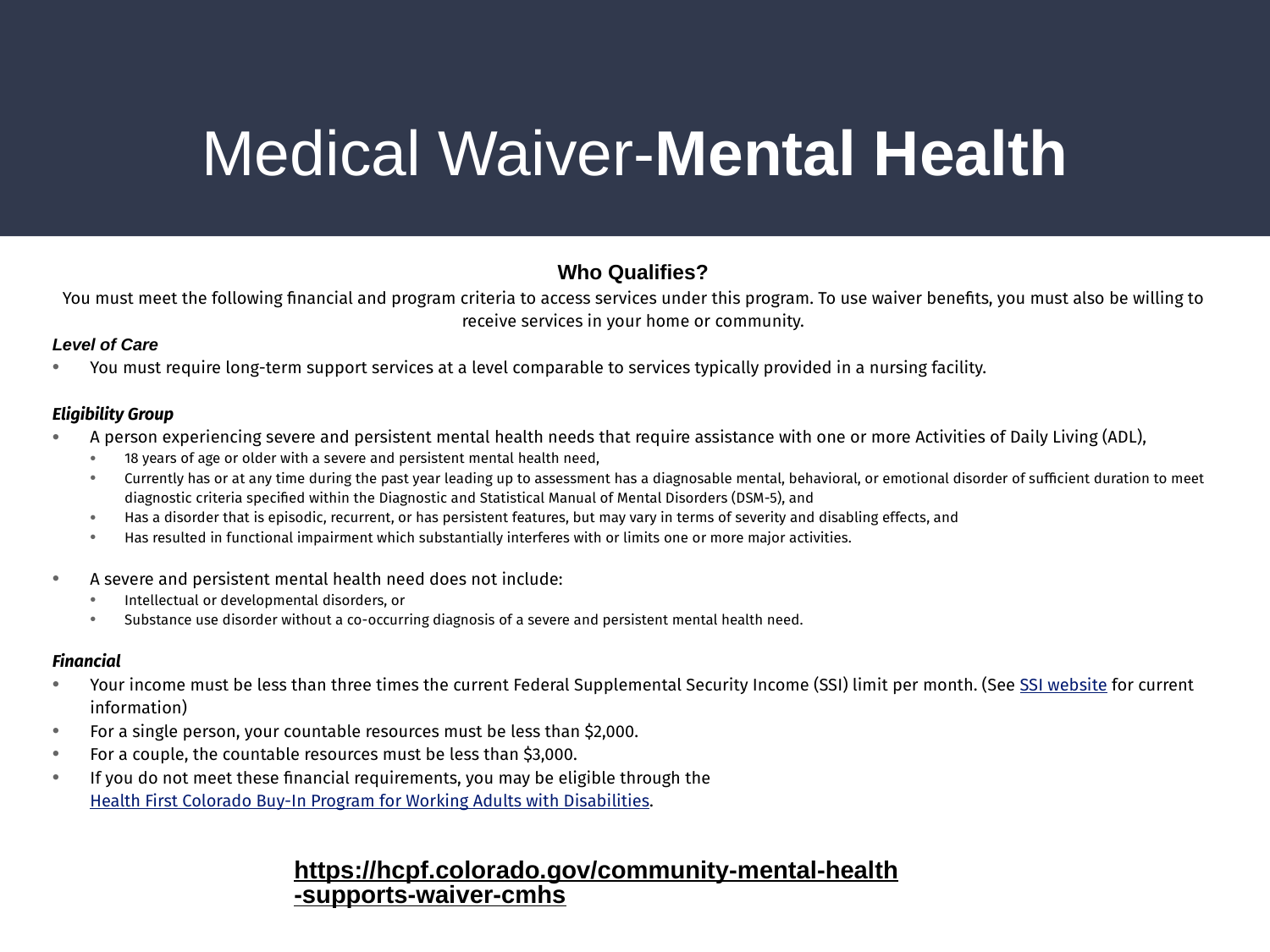

# Medical Waiver-Mental Health
Who Qualifies?
You must meet the following financial and program criteria to access services under this program. To use waiver benefits, you must also be willing to receive services in your home or community.
Level of Care
You must require long-term support services at a level comparable to services typically provided in a nursing facility.

Eligibility Group
A person experiencing severe and persistent mental health needs that require assistance with one or more Activities of Daily Living (ADL),
18 years of age or older with a severe and persistent mental health need,
Currently has or at any time during the past year leading up to assessment has a diagnosable mental, behavioral, or emotional disorder of sufficient duration to meet diagnostic criteria specified within the Diagnostic and Statistical Manual of Mental Disorders (DSM-5), and
Has a disorder that is episodic, recurrent, or has persistent features, but may vary in terms of severity and disabling effects, and
Has resulted in functional impairment which substantially interferes with or limits one or more major activities.
A severe and persistent mental health need does not include:
Intellectual or developmental disorders, or
Substance use disorder without a co-occurring diagnosis of a severe and persistent mental health need.

Financial
Your income must be less than three times the current Federal Supplemental Security Income (SSI) limit per month. (See SSI website for current information)
For a single person, your countable resources must be less than $2,000.
For a couple, the countable resources must be less than $3,000.
If you do not meet these financial requirements, you may be eligible through the Health First Colorado Buy-In Program for Working Adults with Disabilities.

https://hcpf.colorado.gov/community-mental-health-supports-waiver-cmhs